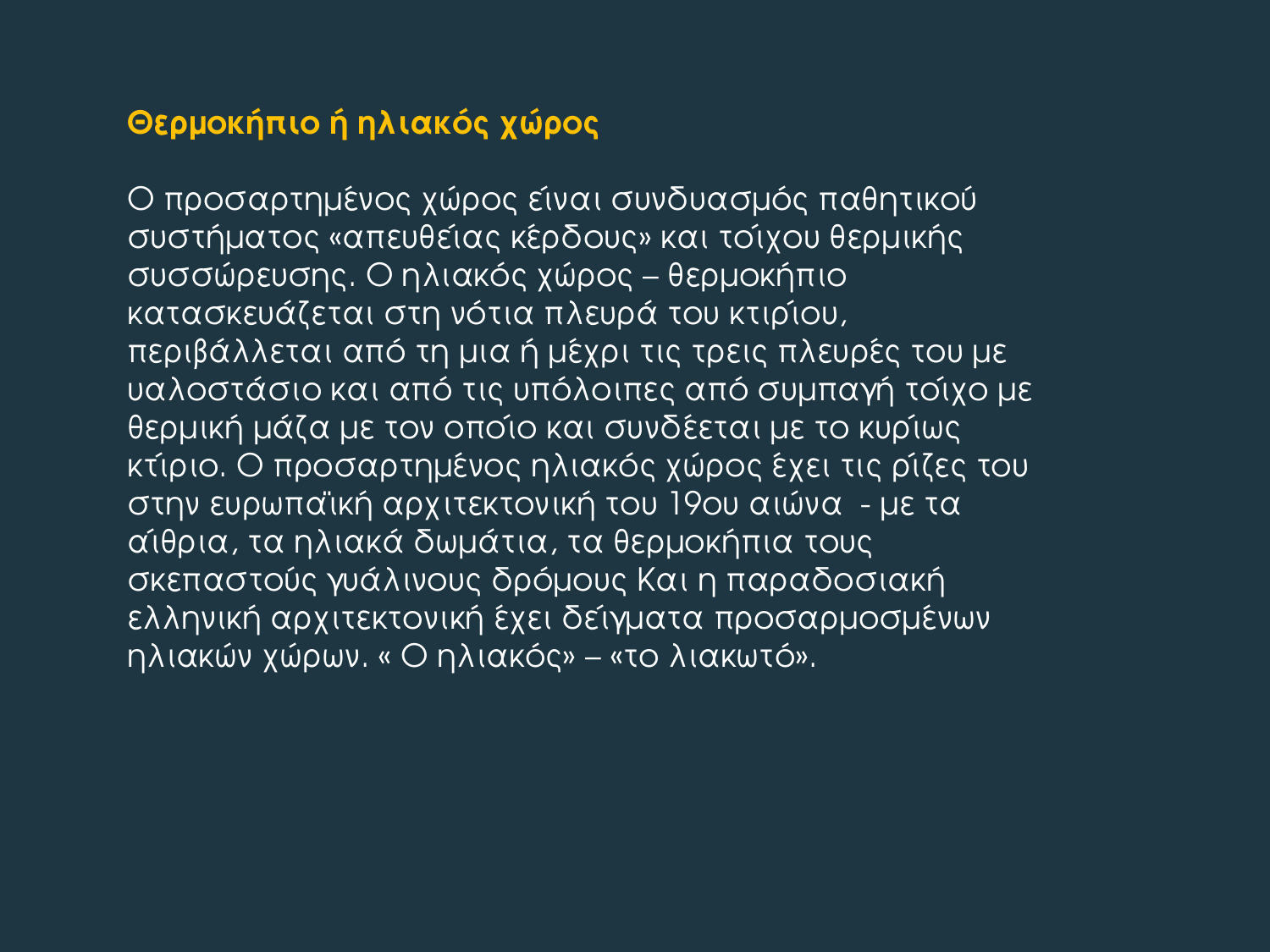

Θερμοκήπιο ή ηλιακός χώρος

Ο προσαρτημένος χώρος είναι συνδυασμός παθητικού συστήματος «απευθείας κέρδους» και τοίχου θερμικής συσσώρευσης. Ο ηλιακός χώρος – θερμοκήπιο κατασκευάζεται στη νότια πλευρά του κτιρίου, περιβάλλεται από τη μια ή μέχρι τις τρεις πλευρές του με υαλοστάσιο και από τις υπόλοιπες από συμπαγή τοίχο με θερμική μάζα με τον οποίο και συνδέεται με το κυρίως κτίριο. Ο προσαρτημένος ηλιακός χώρος έχει τις ρίζες του στην ευρωπαϊκή αρχιτεκτονική του 19ου αιώνα  - με τα αίθρια, τα ηλιακά δωμάτια, τα θερμοκήπια τους σκεπαστούς γυάλινους δρόμους Και η παραδοσιακή ελληνική αρχιτεκτονική έχει δείγματα προσαρμοσμένων ηλιακών χώρων. « Ο ηλιακός» – «το λιακωτό».